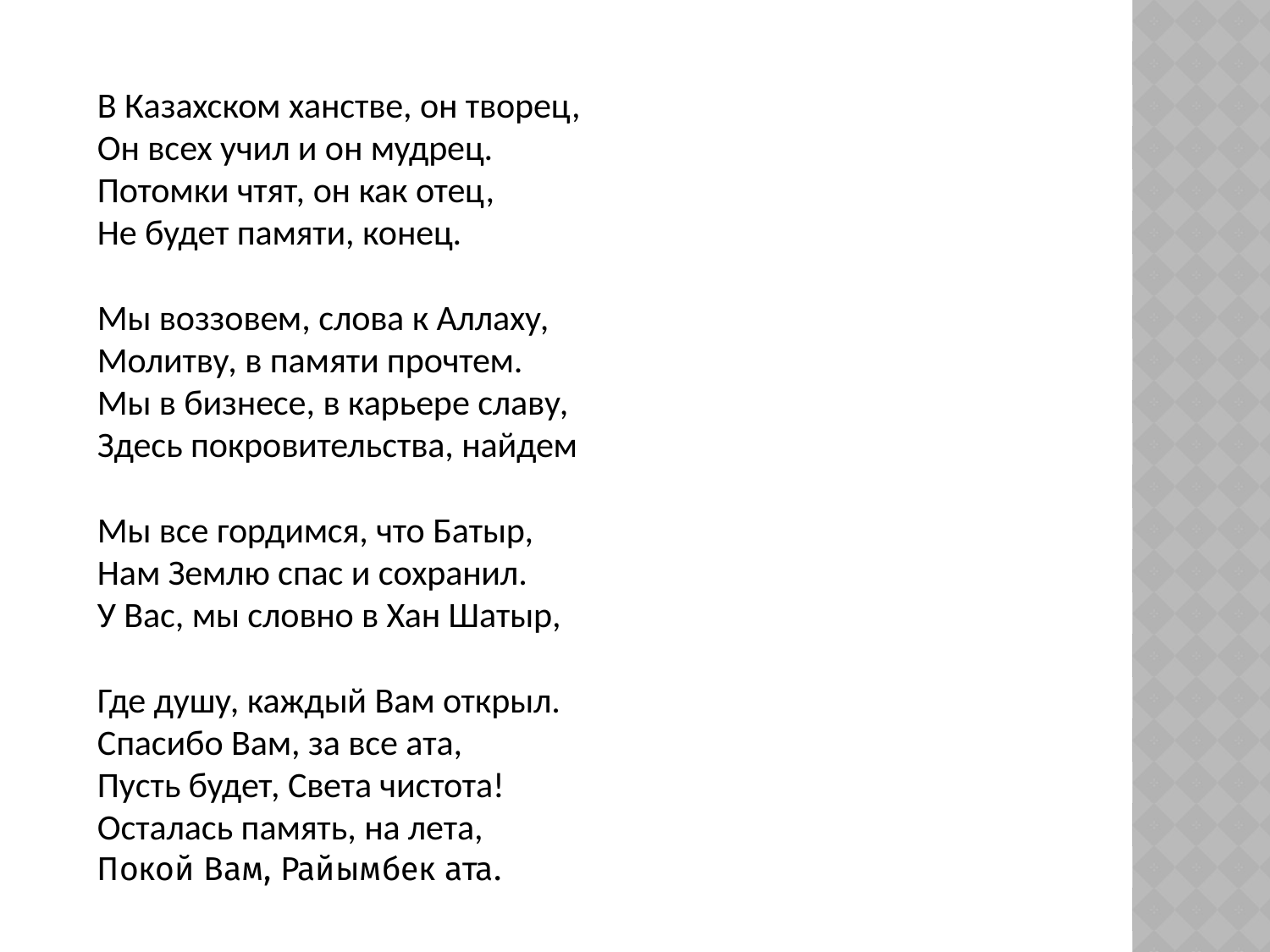

В Казахском ханстве, он творец,
Он всех учил и он мудрец.
Потомки чтят, он как отец,
Не будет памяти, конец.

Мы воззовем, слова к Аллаху,
Молитву, в памяти прочтем.
Мы в бизнесе, в карьере славу,
Здесь покровительства, найдем

Мы все гордимся, что Батыр,
Нам Землю спас и сохранил.
У Вас, мы словно в Хан Шатыр,

Где душу, каждый Вам открыл.
Спасибо Вам, за все ата,
Пусть будет, Света чистота!
Осталась память, на лета,
Покой Вам, Райымбек ата.